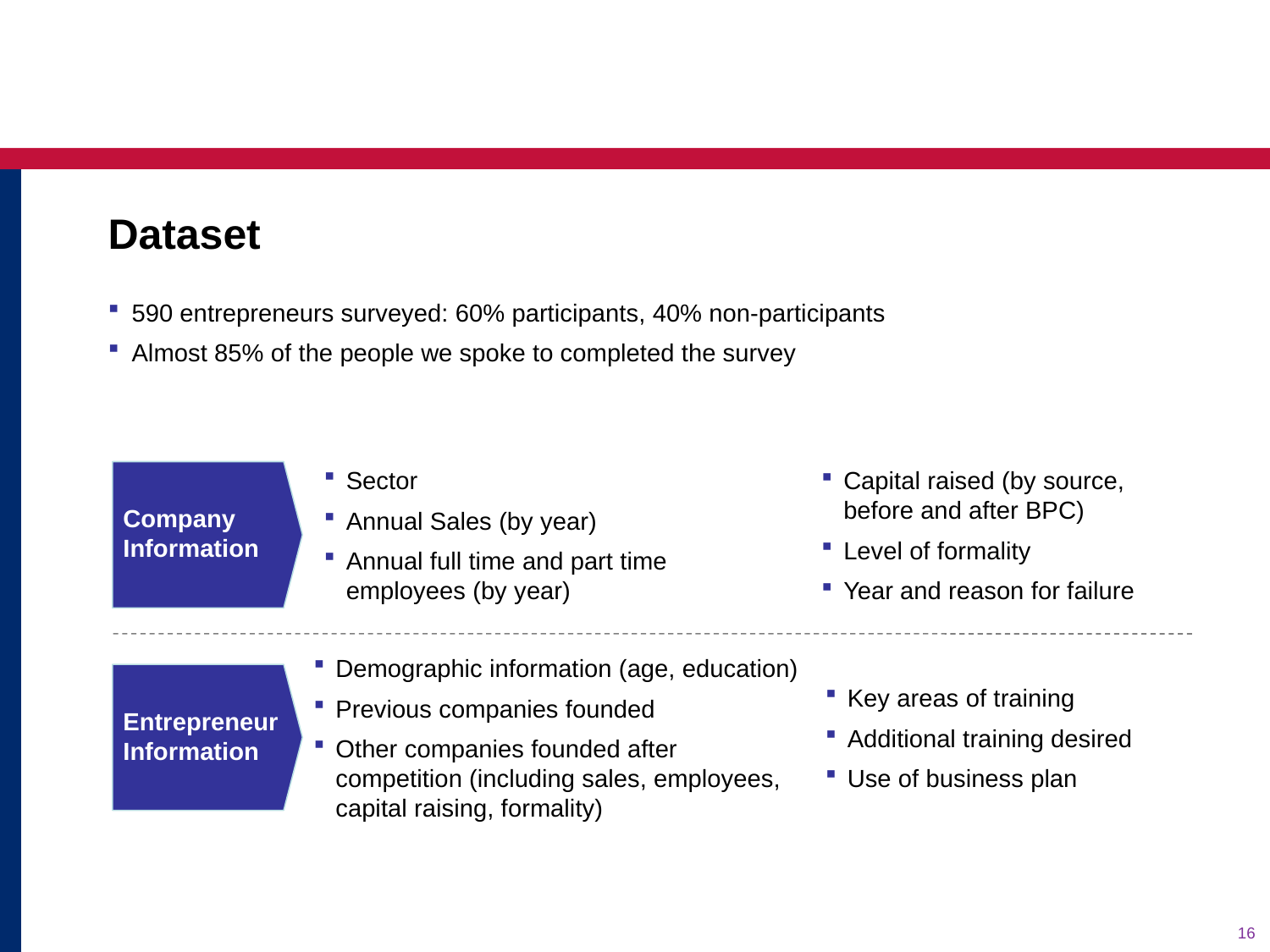

# Dataset
590 entrepreneurs surveyed: 60% participants, 40% non-participants
Almost 85% of the people we spoke to completed the survey

Company Information
Sector
Annual Sales (by year)
Annual full time and part time employees (by year)
Capital raised (by source, before and after BPC)
Level of formality
Year and reason for failure

Demographic information (age, education)
Previous companies founded
Other companies founded after competition (including sales, employees, capital raising, formality)

Entrepreneur Information
Key areas of training
Additional training desired
Use of business plan
16